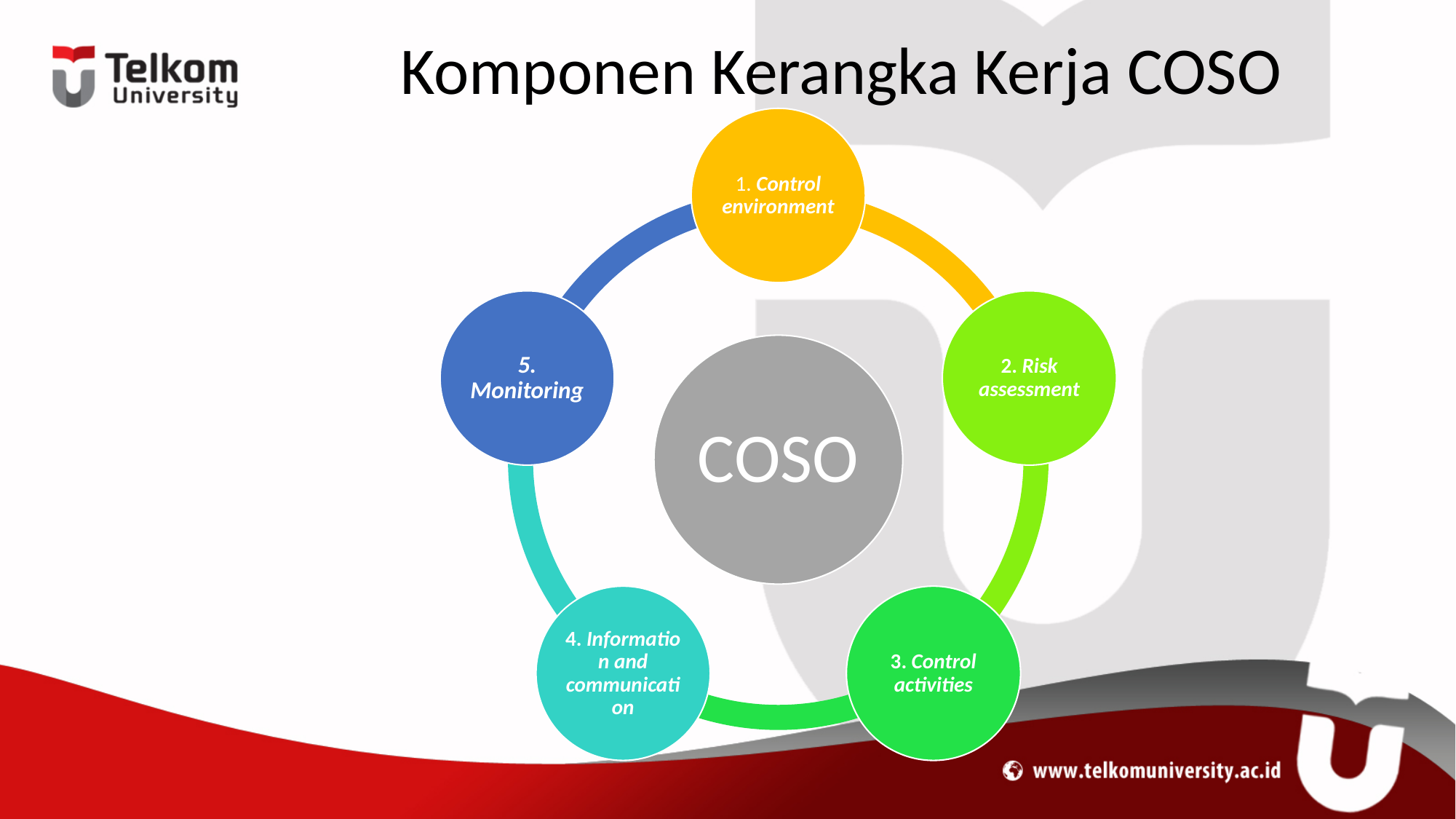

# Komponen Kerangka Kerja COSO
COSO
1. Control environment
2. Risk assessment
3. Control activities
4. Information and communication
5. Monitoring